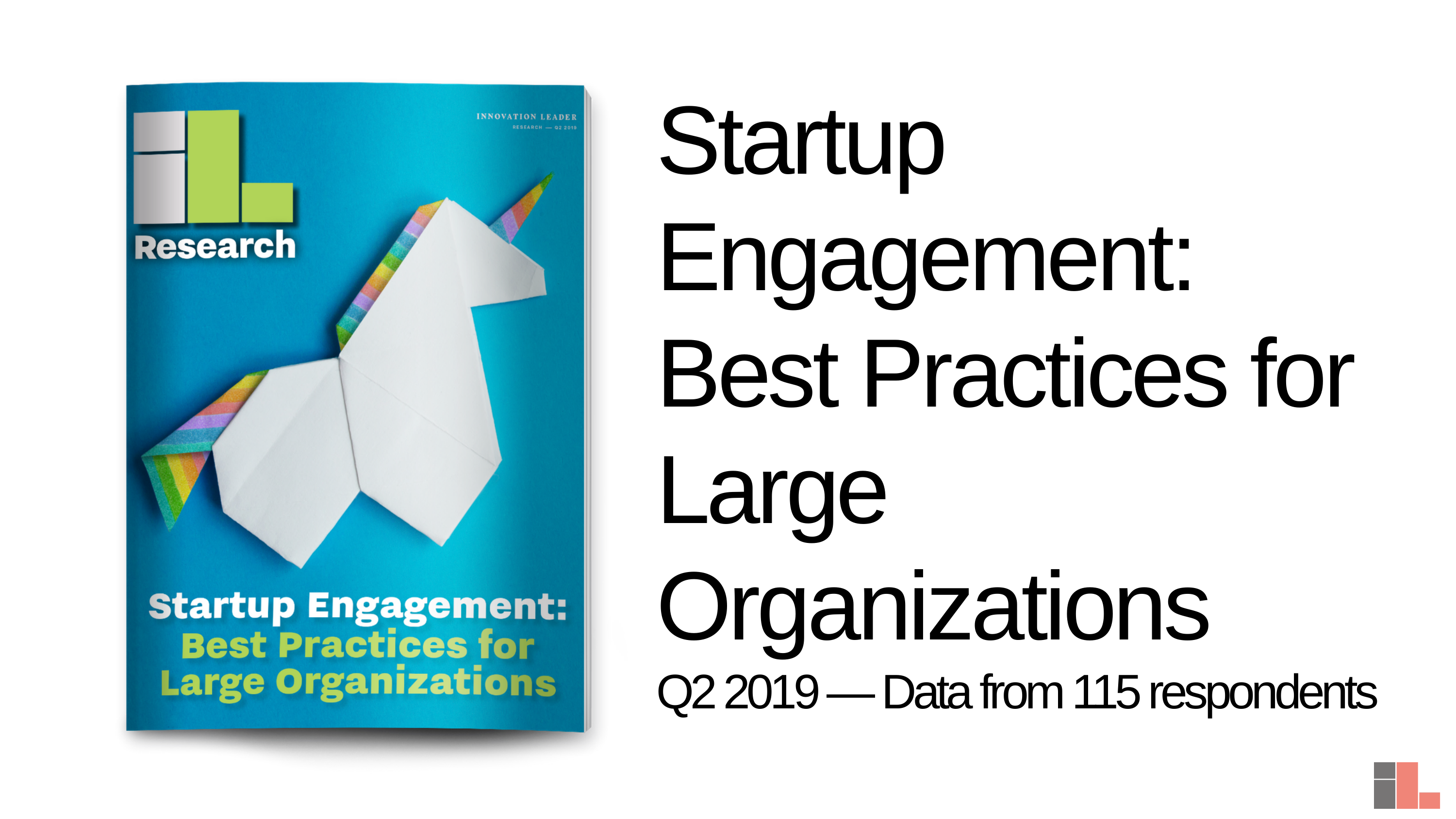

Startup Engagement: Best Practices for Large Organizations
Q2 2019 — Data from 115 respondents